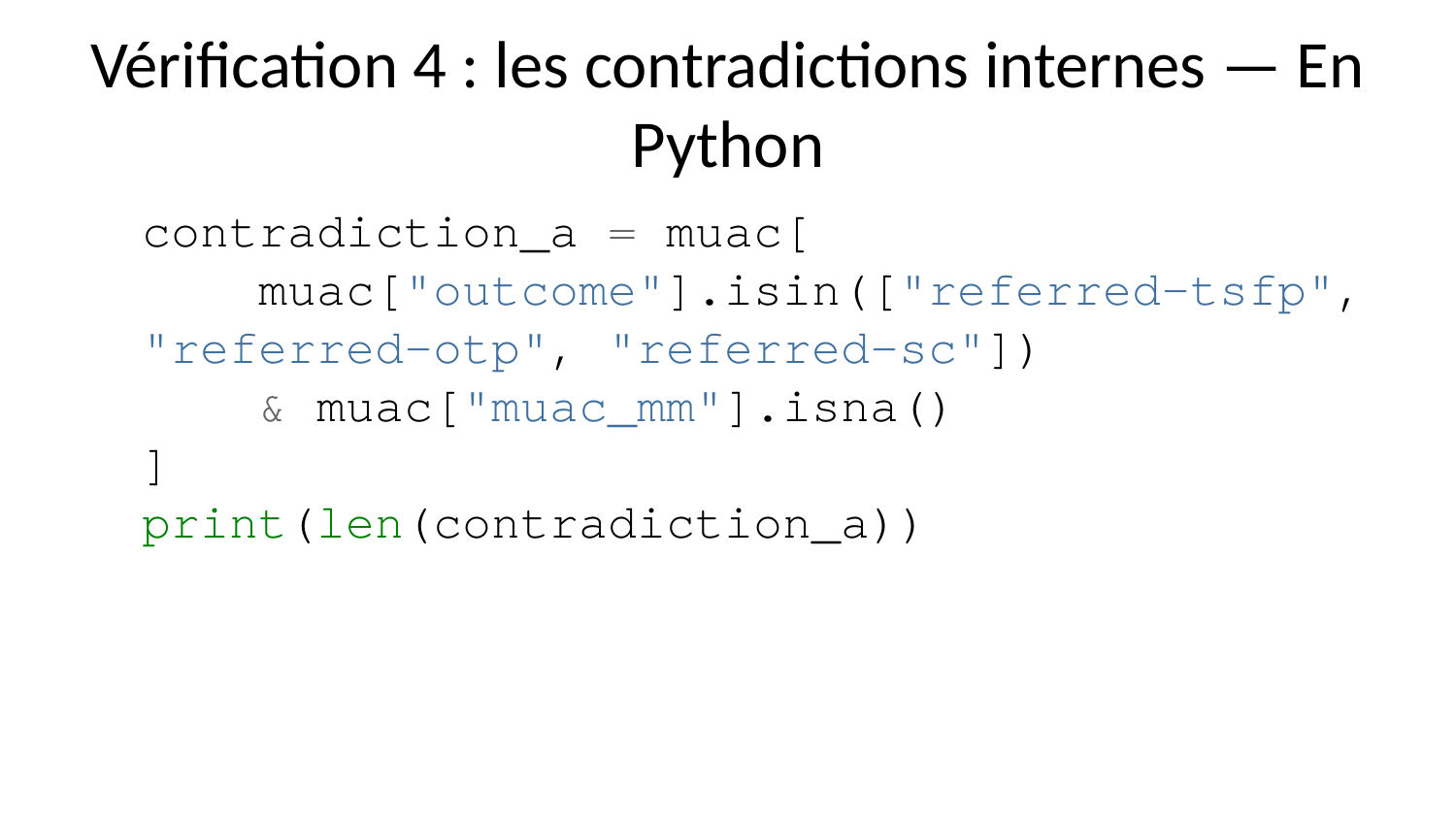

# Vérification 4 : les contradictions internes — En Python
contradiction_a = muac[
    muac["outcome"].isin(["referred-tsfp", "referred-otp", "referred-sc"])
    & muac["muac_mm"].isna()
]
print(len(contradiction_a))